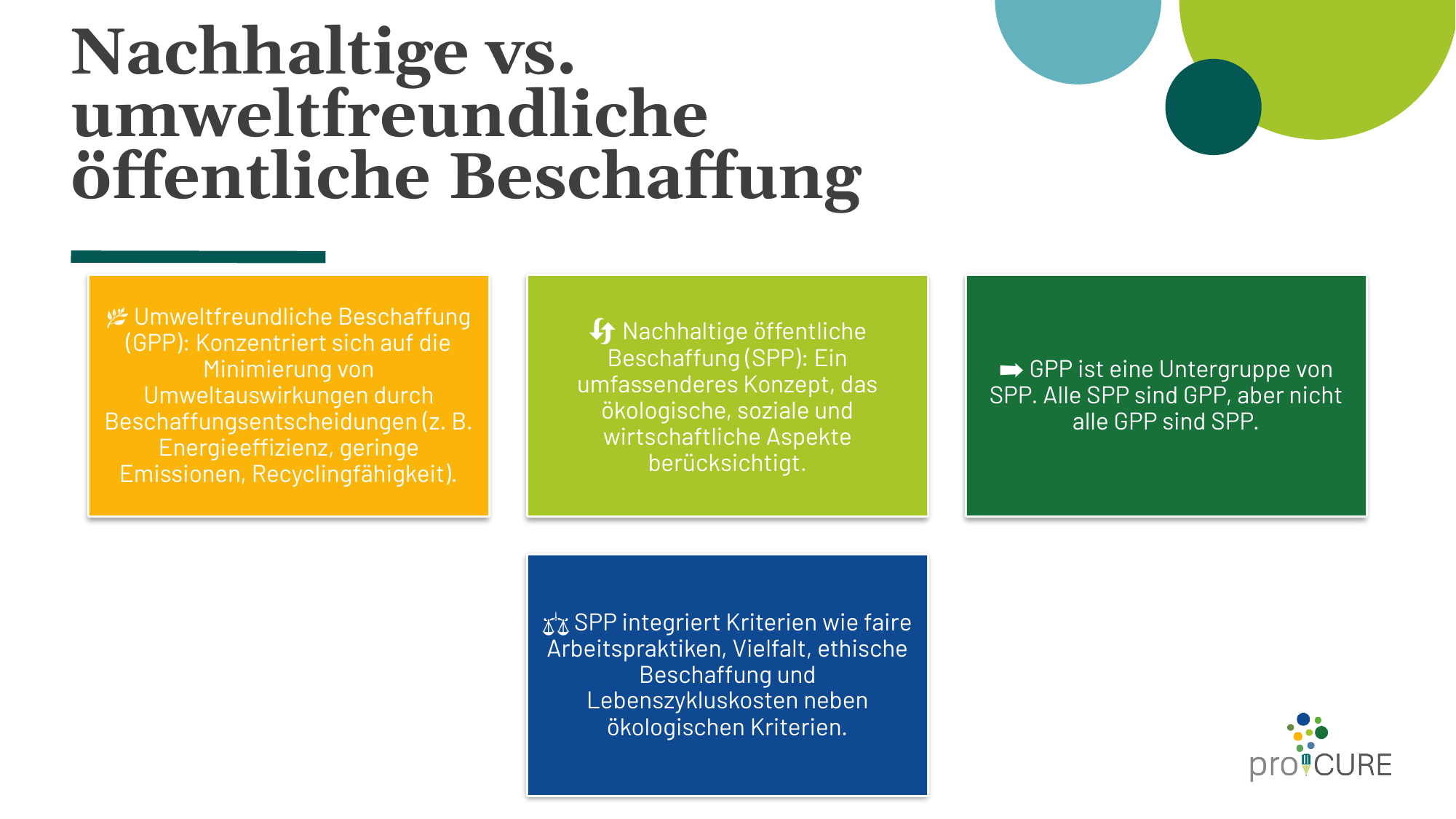

# Nachhaltige vs. umweltfreundliche öffentliche Beschaffung

🌿 Umweltfreundliche Beschaffung (GPP): Konzentriert sich auf die Minimierung von Umweltauswirkungen durch Beschaffungsentscheidungen (z. B. Energieeffizienz, geringe Emissionen, Recyclingfähigkeit).

🔄 Nachhaltige öffentliche Beschaffung (SPP): Ein umfassenderes Konzept, das ökologische, soziale und wirtschaftliche Aspekte berücksichtigt.

➡️ GPP ist eine Untergruppe von SPP. Alle SPP sind GPP, aber nicht alle GPP sind SPP.

⚖️ SPP integriert Kriterien wie faire Arbeitspraktiken, Vielfalt, ethische Beschaffung und Lebenszykluskosten neben ökologischen Kriterien.